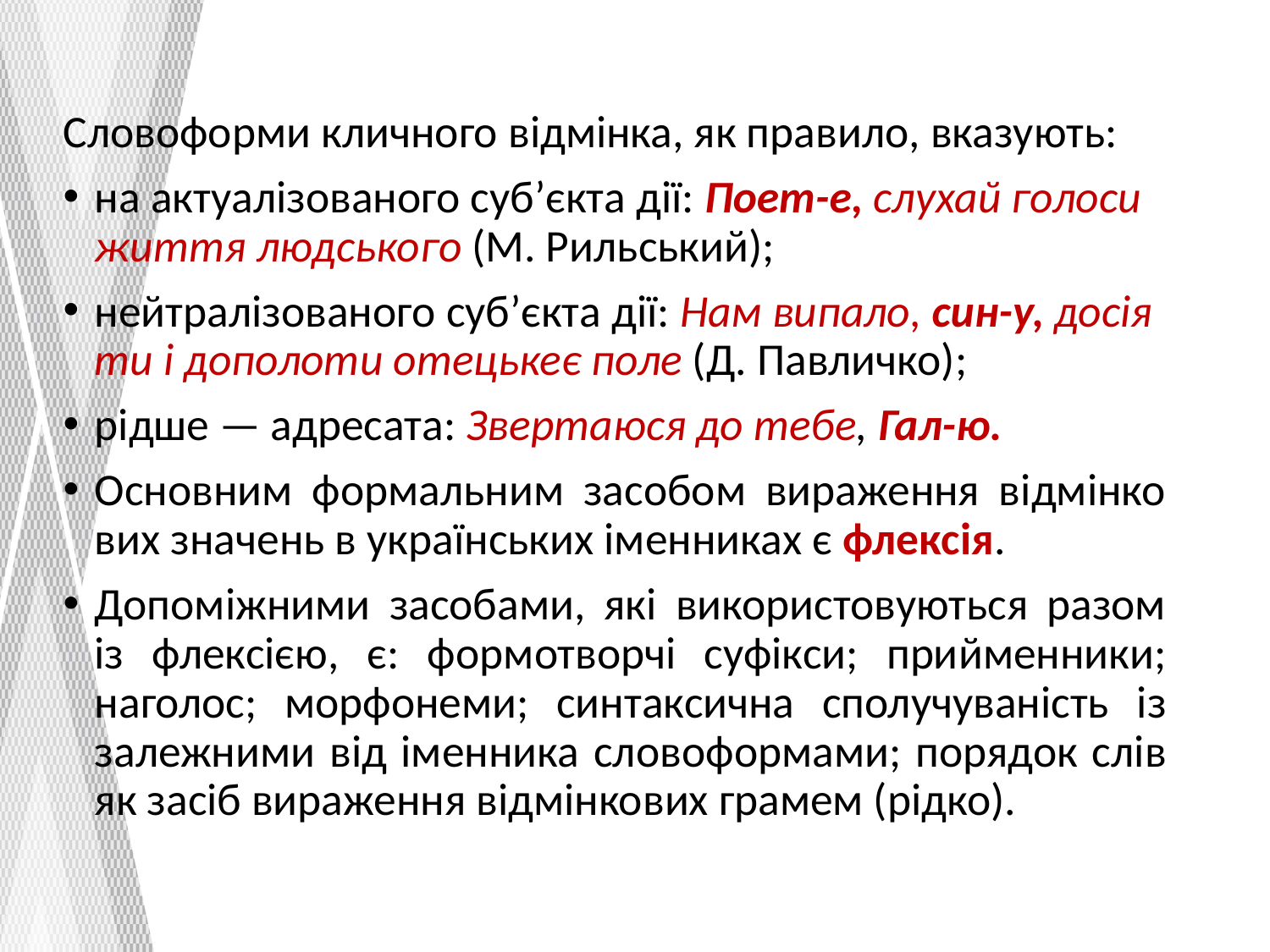

Словоформи кличного відмінка, як прави­ло, вказують:
на актуалізованого суб’єкта дії: Поет-е, слухай голоси життя людського (М. Рильський);
нейтралізованого суб’єкта дії: Нам випало, син-у, досія­ти і дополоти отецькеє поле (Д. Павличко);
рідше — адресата: Звертаюся до тебе, Гал-ю.
Основним формальним засобом вираження відмінко­вих значень в українських іменниках є флексія.
Допоміж­ними засобами, які використовуються разом із флексією, є: фор­мотворчі суфікси; прийменники; наголос; морфонеми; син­таксична сполучуваність із залежними від іменника слово­формами; порядок слів як засіб вираження відмінкових грамем (рідко).